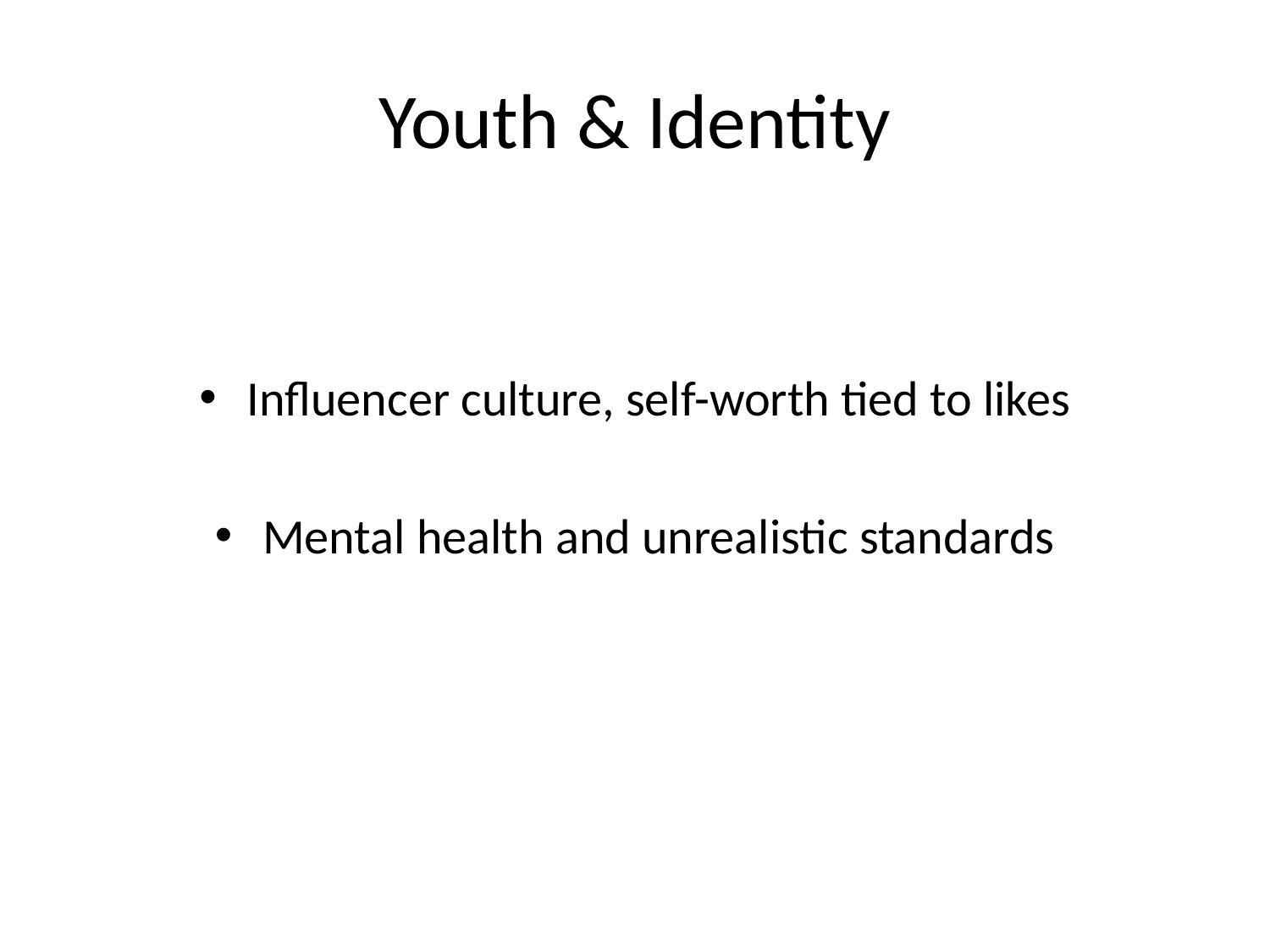

# Youth & Identity

Influencer culture, self-worth tied to likes

Mental health and unrealistic standards